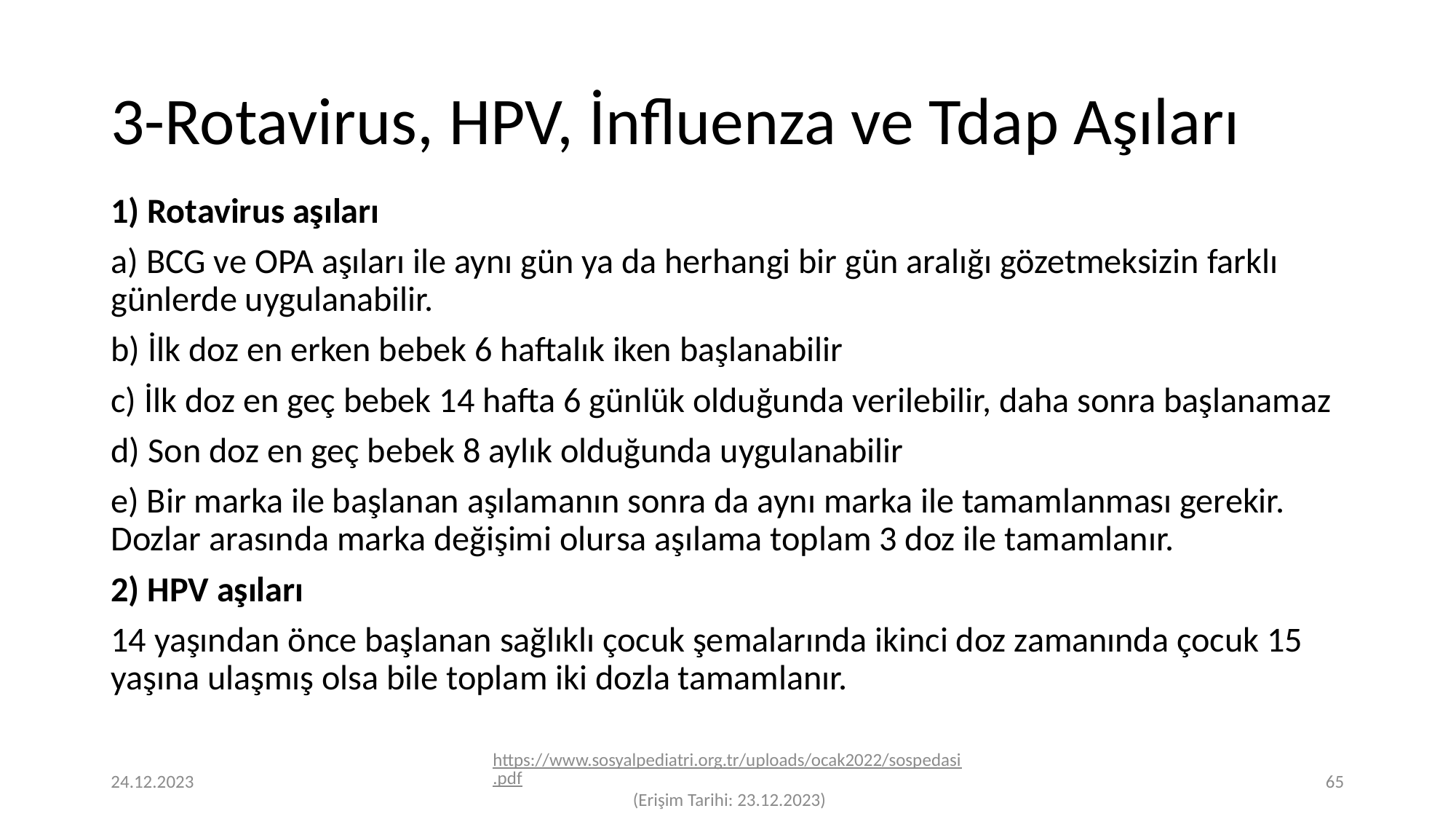

# 3-Rotavirus, HPV, İnfluenza ve Tdap Aşıları
1) Rotavirus aşıları
a) BCG ve OPA aşıları ile aynı gün ya da herhangi bir gün aralığı gözetmeksizin farklı günlerde uygulanabilir.
b) İlk doz en erken bebek 6 haftalık iken başlanabilir
c) İlk doz en geç bebek 14 hafta 6 günlük olduğunda verilebilir, daha sonra başlanamaz
d) Son doz en geç bebek 8 aylık olduğunda uygulanabilir
e) Bir marka ile başlanan aşılamanın sonra da aynı marka ile tamamlanması gerekir. Dozlar arasında marka değişimi olursa aşılama toplam 3 doz ile tamamlanır.
2) HPV aşıları
14 yaşından önce başlanan sağlıklı çocuk şemalarında ikinci doz zamanında çocuk 15 yaşına ulaşmış olsa bile toplam iki dozla tamamlanır.
24.12.2023
https://www.sosyalpediatri.org.tr/uploads/ocak2022/sospedasi.pdf (Erişim Tarihi: 23.12.2023)

65